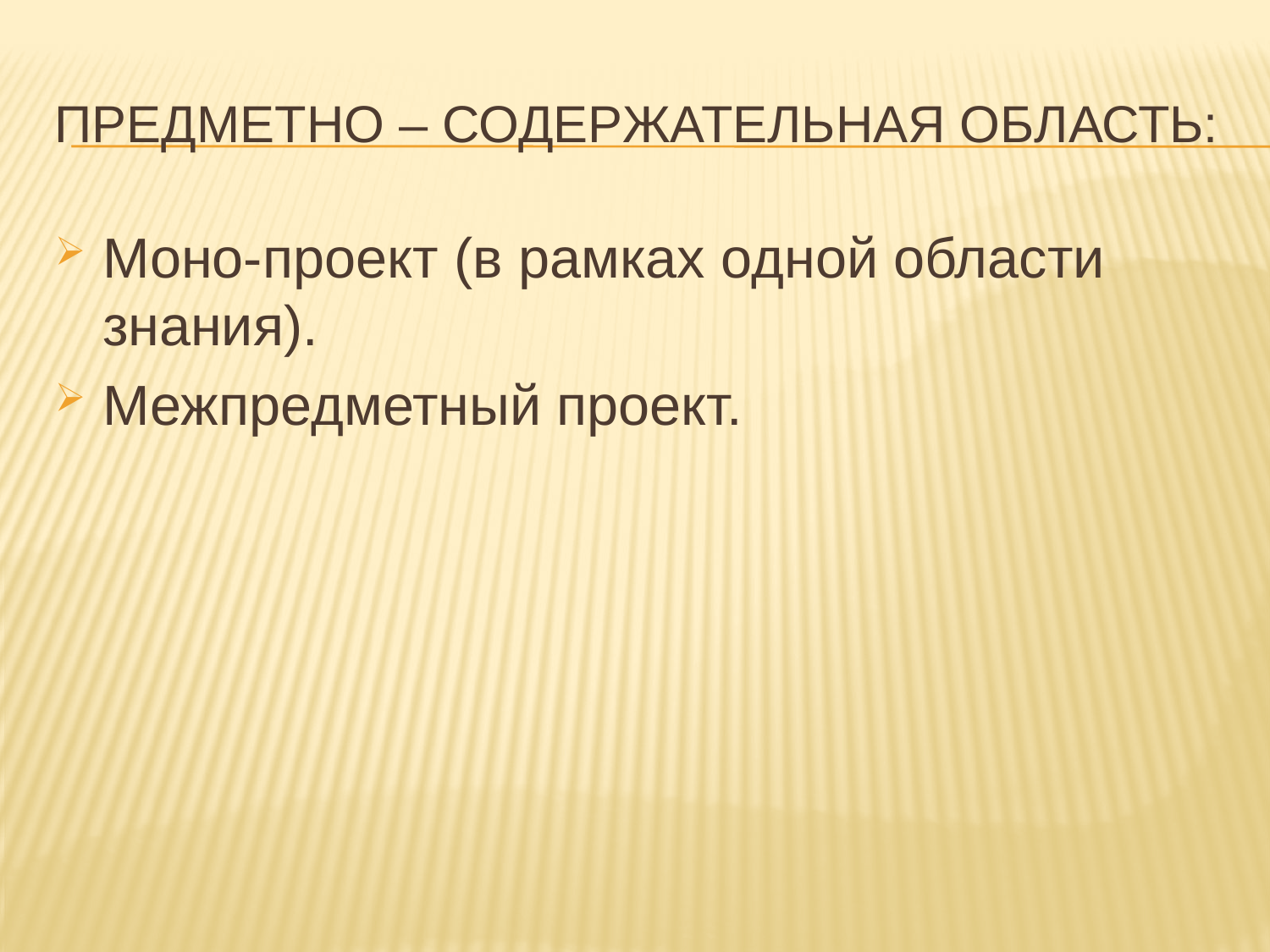

# Предметно – содержательная область:
Моно-проект (в рамках одной области знания).
Межпредметный проект.